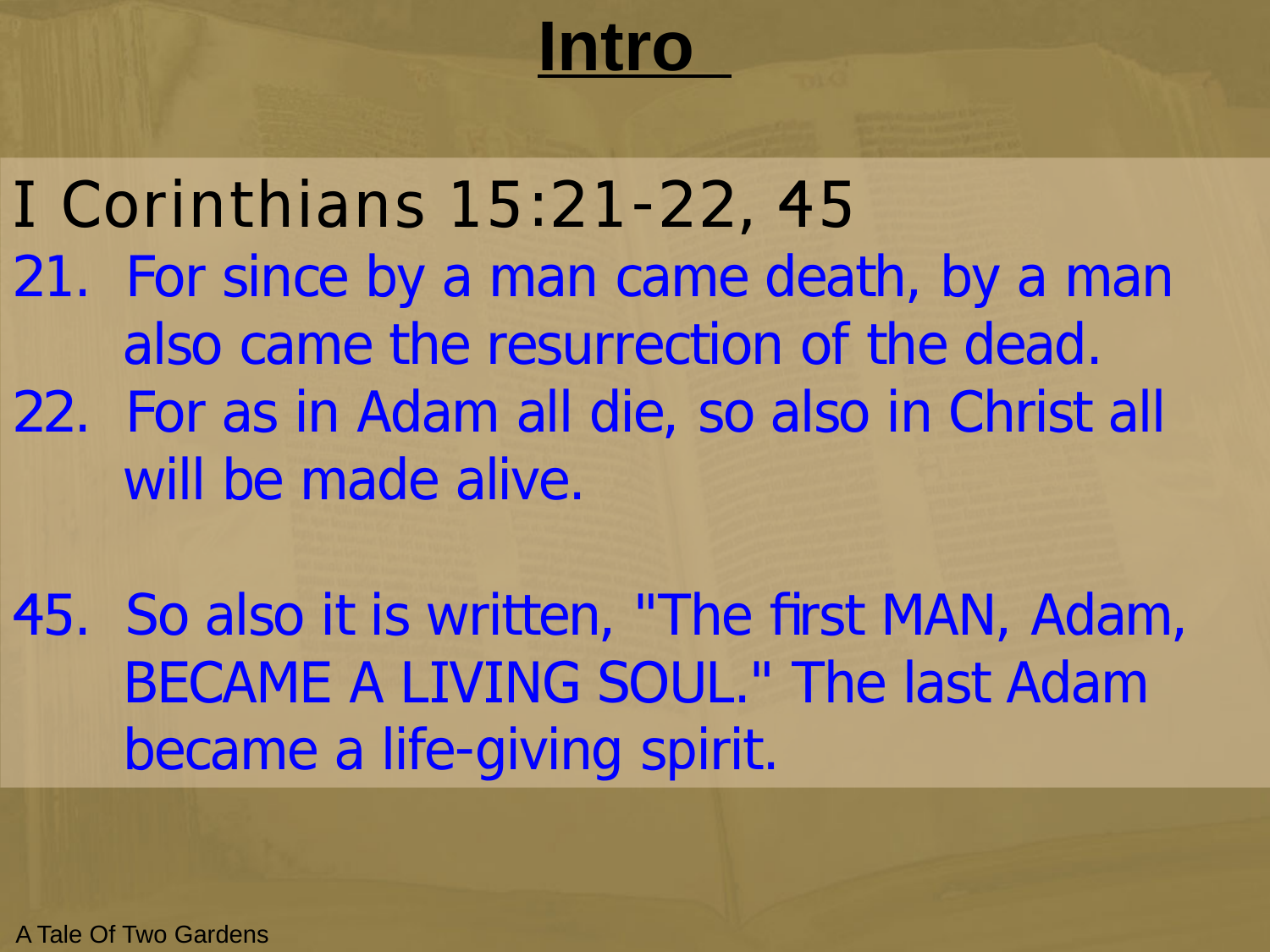

# Intro
I Corinthians 15:21-22, 45
21.  For since by a man came death, by a man also came the resurrection of the dead.
22.  For as in Adam all die, so also in Christ all will be made alive.

45.  So also it is written, "The first MAN, Adam, BECAME A LIVING SOUL." The last Adam became a life-giving spirit.
A Tale Of Two Gardens